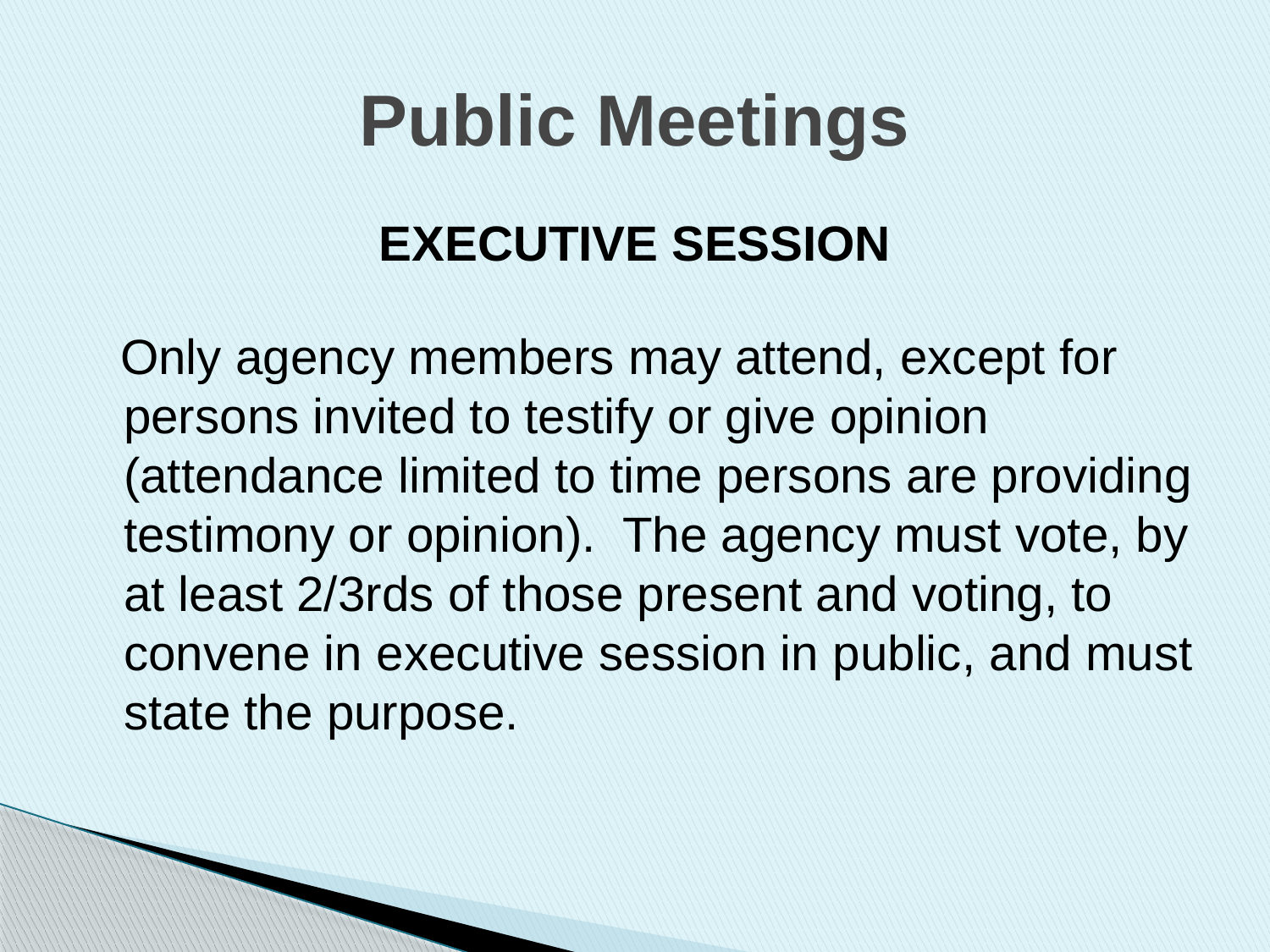

# Public Meetings
EXECUTIVE SESSION

     Only agency members may attend, except for persons invited to testify or give opinion (attendance limited to time persons are providing testimony or opinion).  The agency must vote, by at least 2/3rds of those present and voting, to convene in executive session in public, and must state the purpose.